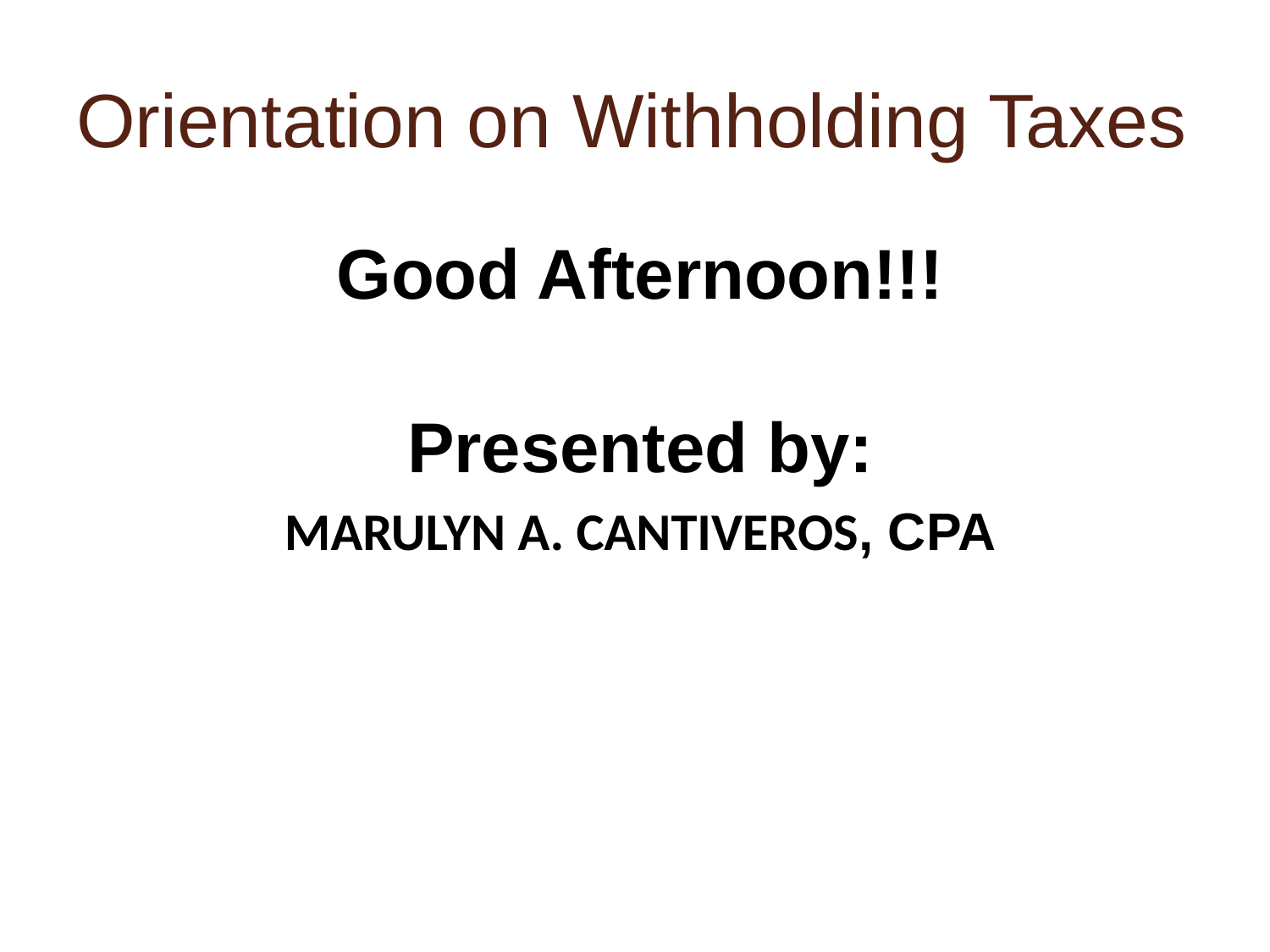

# Orientation on Withholding Taxes
Good Afternoon!!!

Presented by:
MARULYN A. CANTIVEROS, CPA